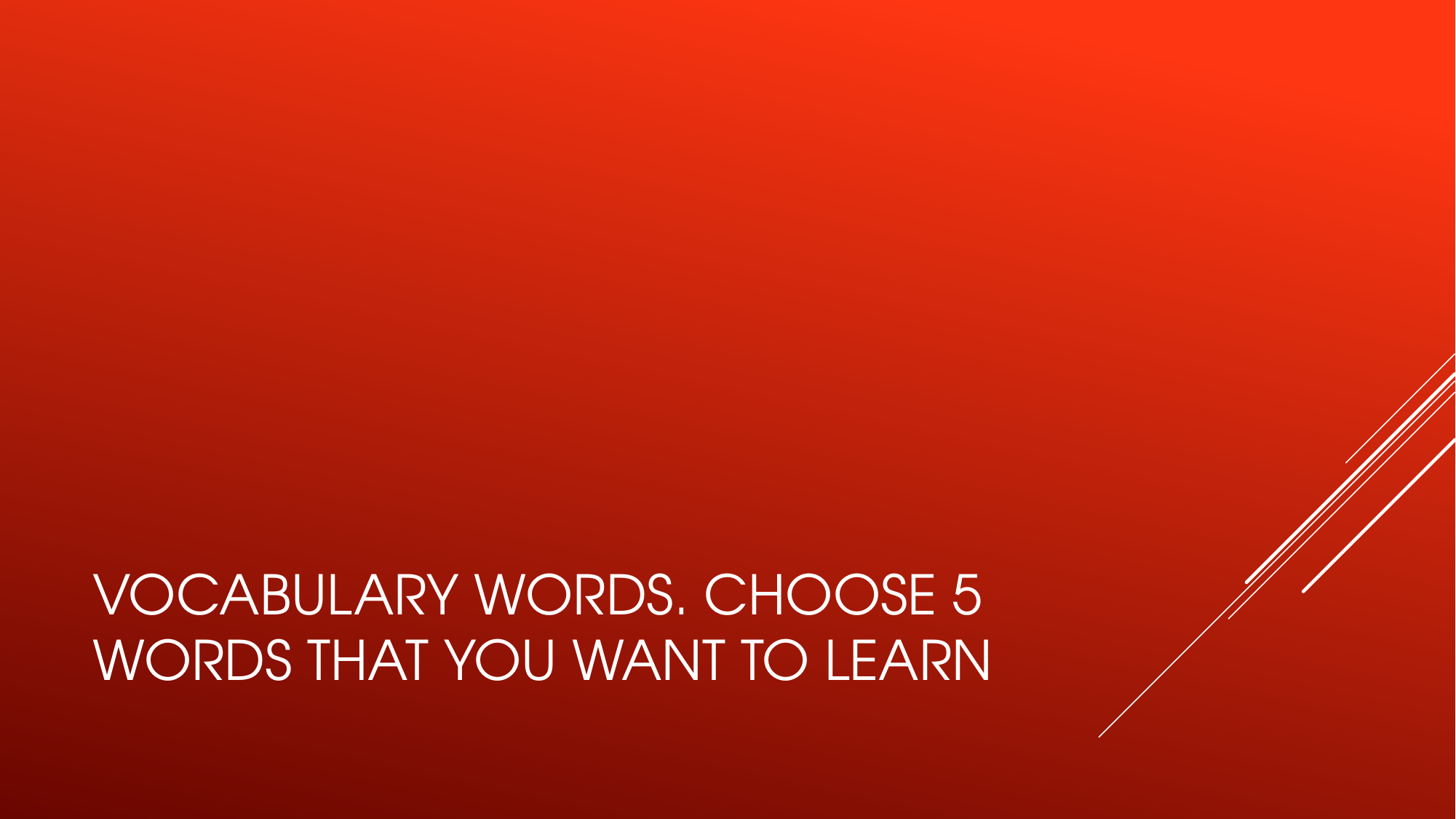

# Vocabulary words. Choose 5 words that you want to learn